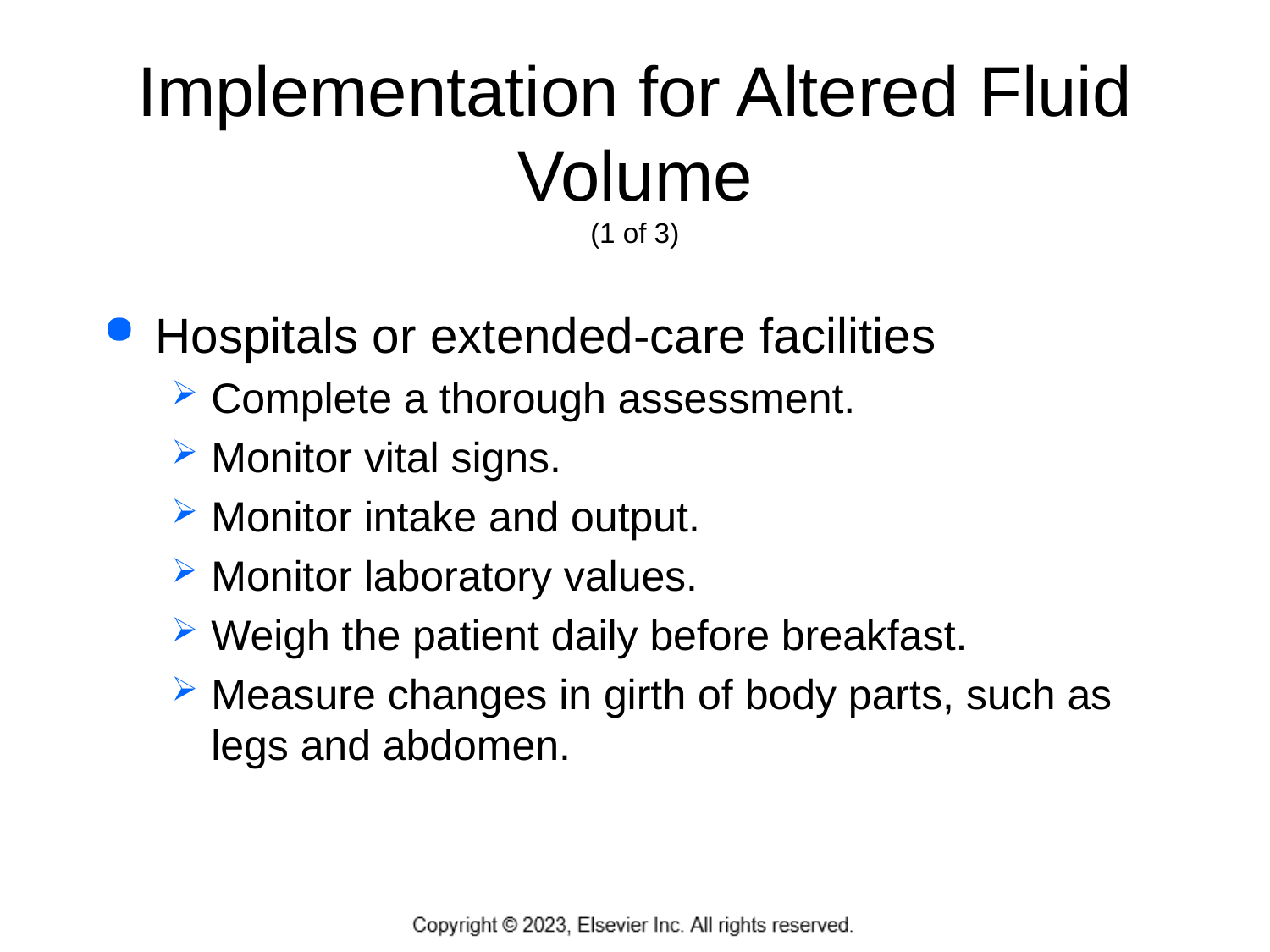

# Implementation for Altered Fluid Volume (1 of 3)
Hospitals or extended-care facilities
Complete a thorough assessment.
Monitor vital signs.
Monitor intake and output.
Monitor laboratory values.
Weigh the patient daily before breakfast.
Measure changes in girth of body parts, such as legs and abdomen.